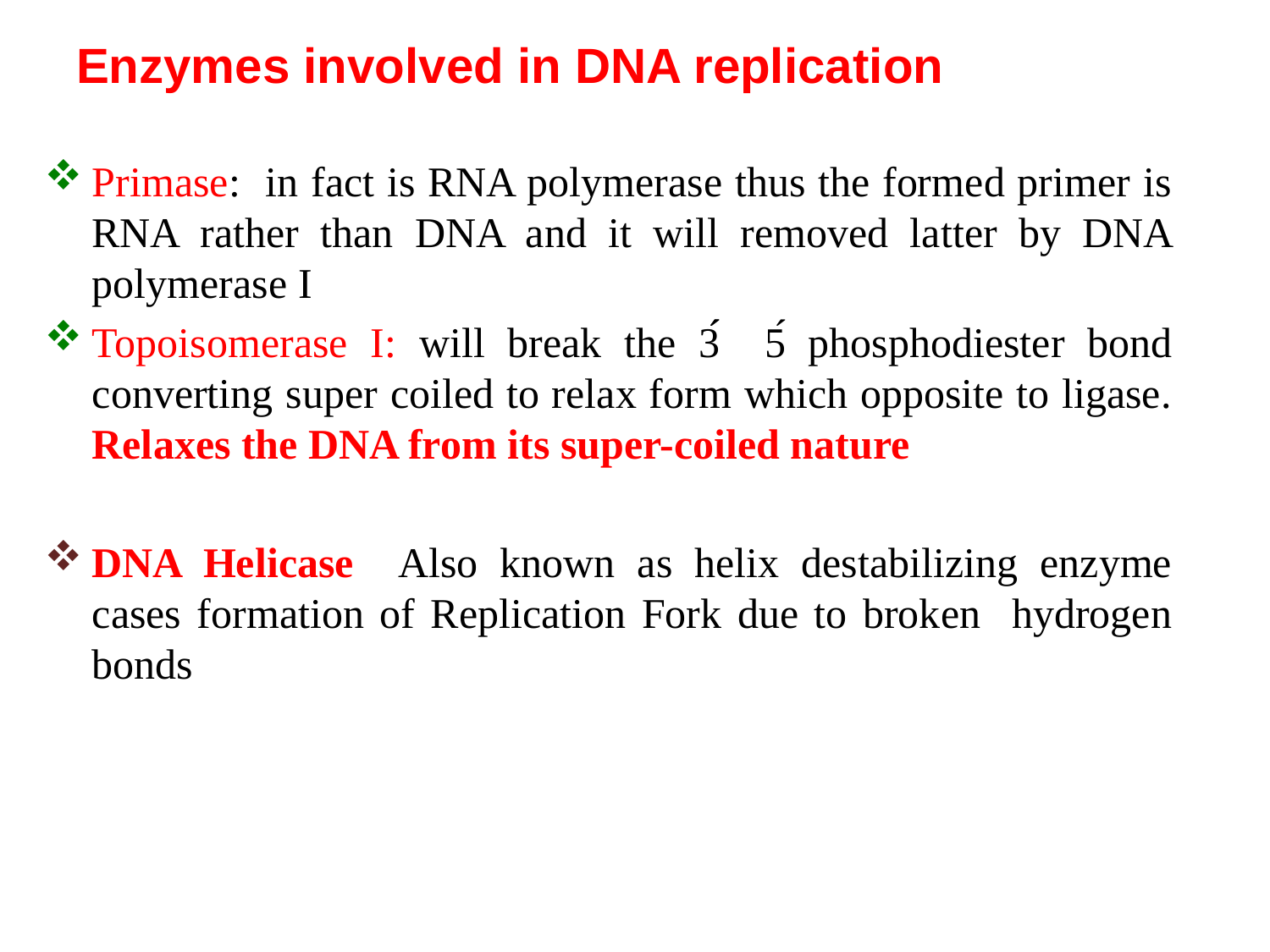

# Enzymes involved in DNA replication
Primase:  in fact is RNA polymerase thus the formed primer is RNA rather than DNA and it will removed latter by DNA polymerase I
Topoisomerase I: will break the 3́́  5́ phosphodiester bond converting super coiled to relax form which opposite to ligase. Relaxes the DNA from its super-coiled nature

DNA Helicase  Also known as helix destabilizing enzyme cases formation of Replication Fork due to broken  hydrogen bonds